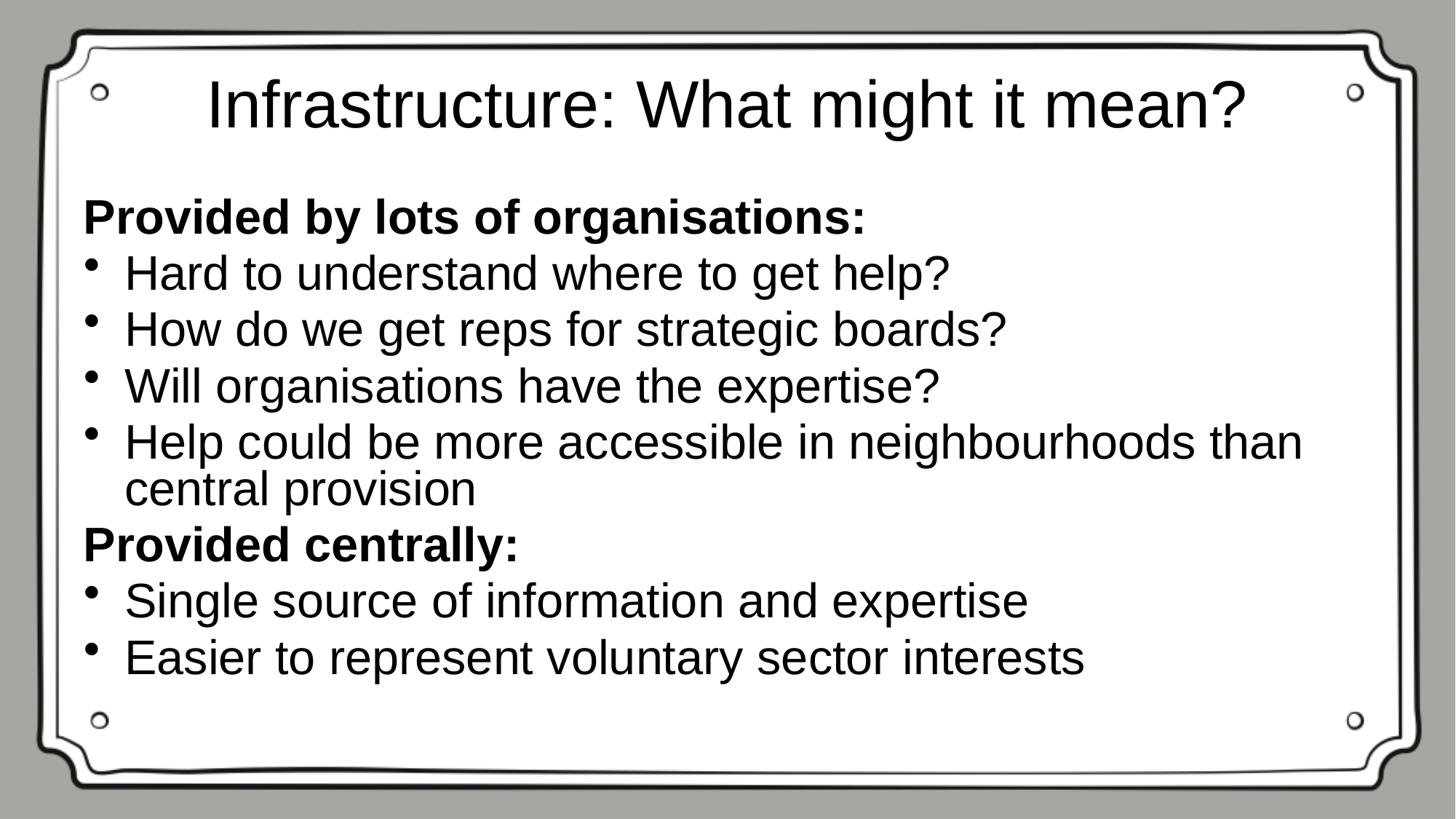

# Infrastructure: What might it mean?
Provided by lots of organisations:
Hard to understand where to get help?
How do we get reps for strategic boards?
Will organisations have the expertise?
Help could be more accessible in neighbourhoods than central provision
Provided centrally:
Single source of information and expertise
Easier to represent voluntary sector interests